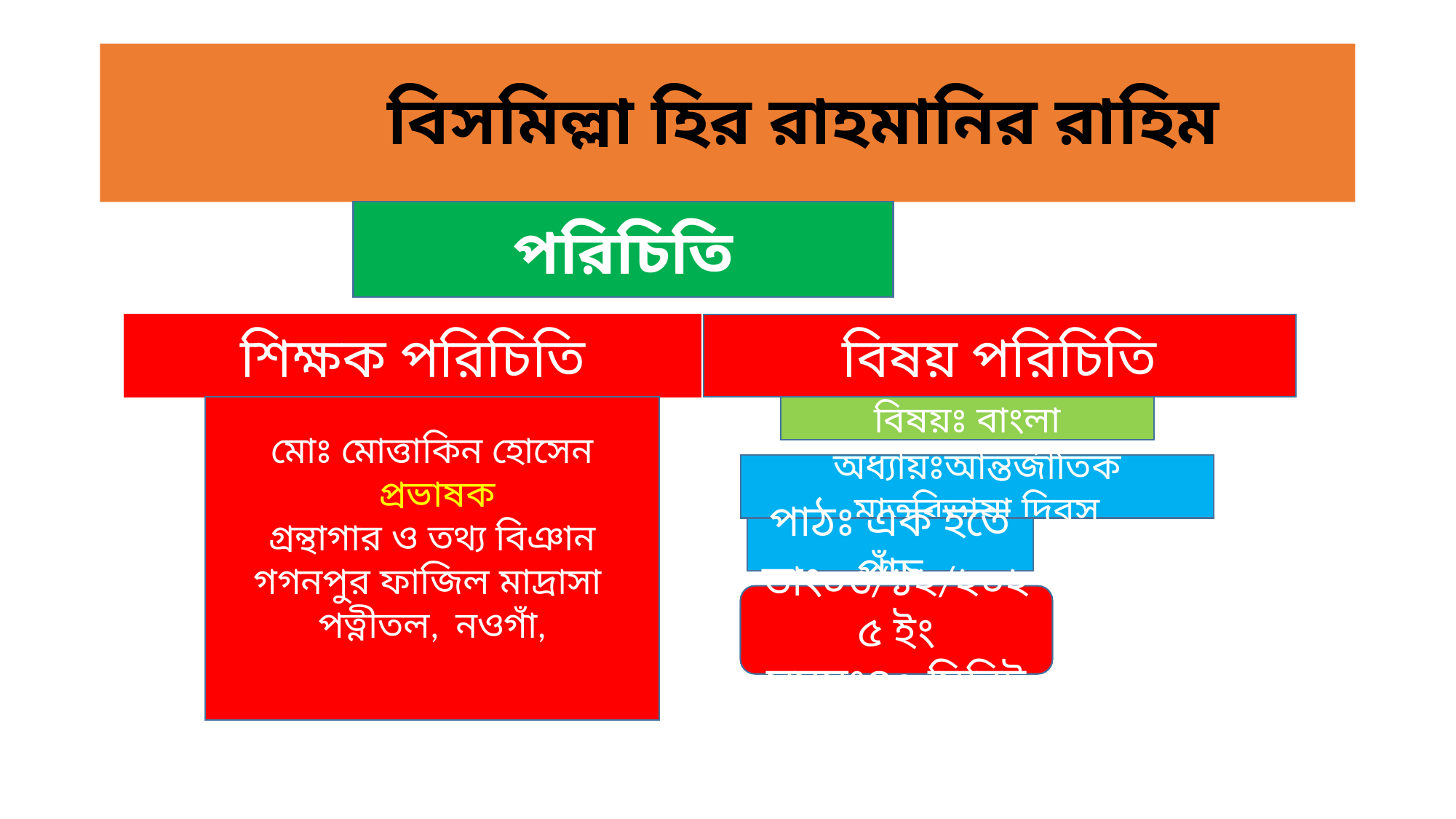

# বিসমিল্লা হির রাহমানির রাহিম
পরিচিতি

শিক্ষক পরিচিতি

বিষয় পরিচিতি
মোঃ মোত্তাকিন হোসেন
 প্রভাষক
গ্রন্থাগার ও তথ্য বিঞান
গগনপুর ফাজিল মাদ্রাসা
পত্নীতল,  নওগাঁ,

বিষয়ঃ বাংলা
অধ্যায়ঃআন্তর্জাতিক মাতরিভাষা দিবস
পাঠঃ এক হতে পাঁচ
তাং০৩/১২/২০২৫ ইং
সময়ঃ৪০ মিনিট